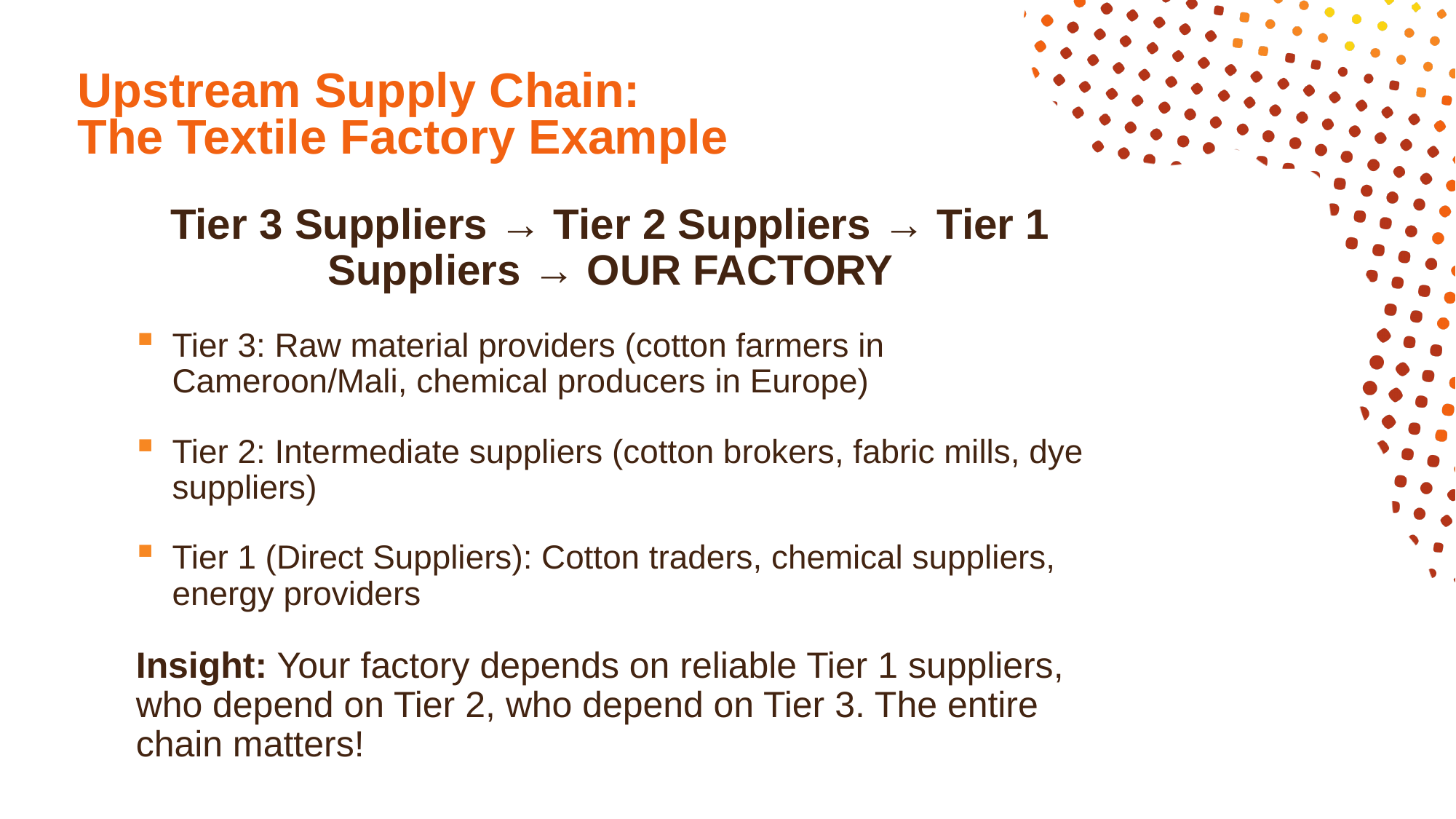

# Upstream Supply Chain: The Textile Factory Example
Tier 3 Suppliers → Tier 2 Suppliers → Tier 1 Suppliers → OUR FACTORY
Tier 3: Raw material providers (cotton farmers in Cameroon/Mali, chemical producers in Europe)
Tier 2: Intermediate suppliers (cotton brokers, fabric mills, dye suppliers)
Tier 1 (Direct Suppliers): Cotton traders, chemical suppliers, energy providers
Insight: Your factory depends on reliable Tier 1 suppliers, who depend on Tier 2, who depend on Tier 3. The entire chain matters!